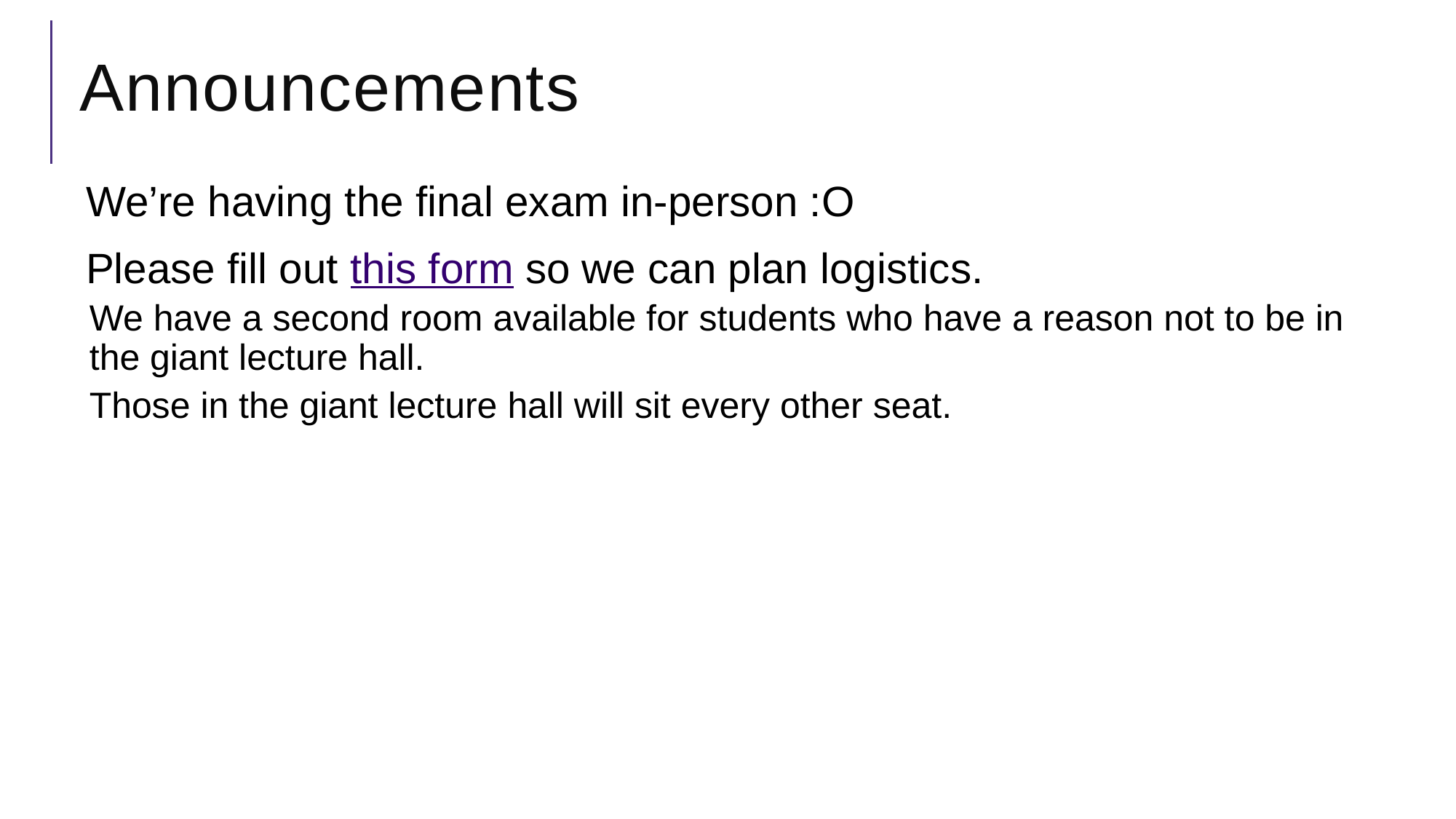

# Announcements
We’re having the final exam in-person :O
Please fill out this form so we can plan logistics.
We have a second room available for students who have a reason not to be in the giant lecture hall.
Those in the giant lecture hall will sit every other seat.